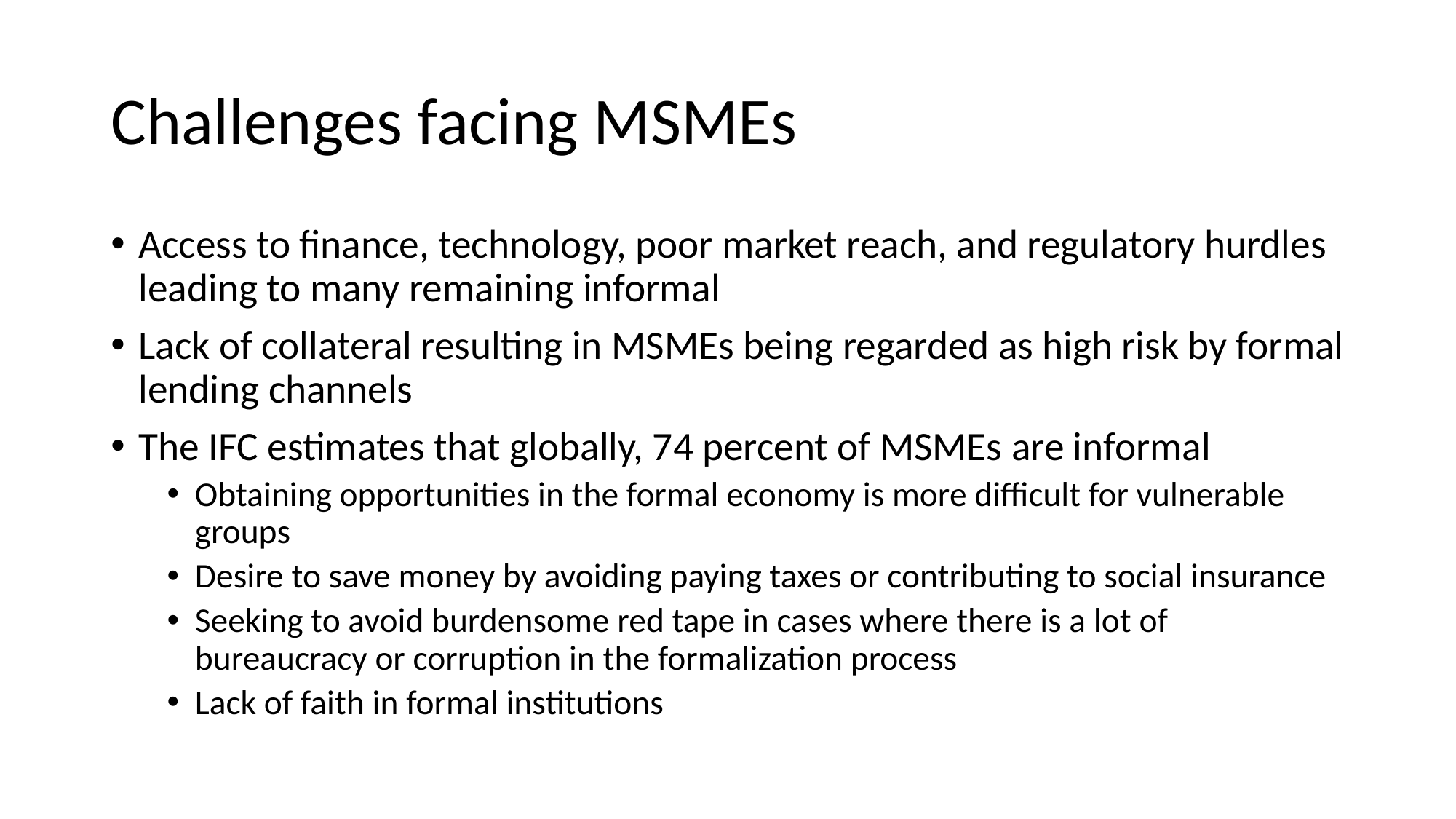

# Challenges facing MSMEs
Access to finance, technology, poor market reach, and regulatory hurdles leading to many remaining informal
Lack of collateral resulting in MSMEs being regarded as high risk by formal lending channels
The IFC estimates that globally, 74 percent of MSMEs are informal
Obtaining opportunities in the formal economy is more difficult for vulnerable groups
Desire to save money by avoiding paying taxes or contributing to social insurance
Seeking to avoid burdensome red tape in cases where there is a lot of bureaucracy or corruption in the formalization process
Lack of faith in formal institutions